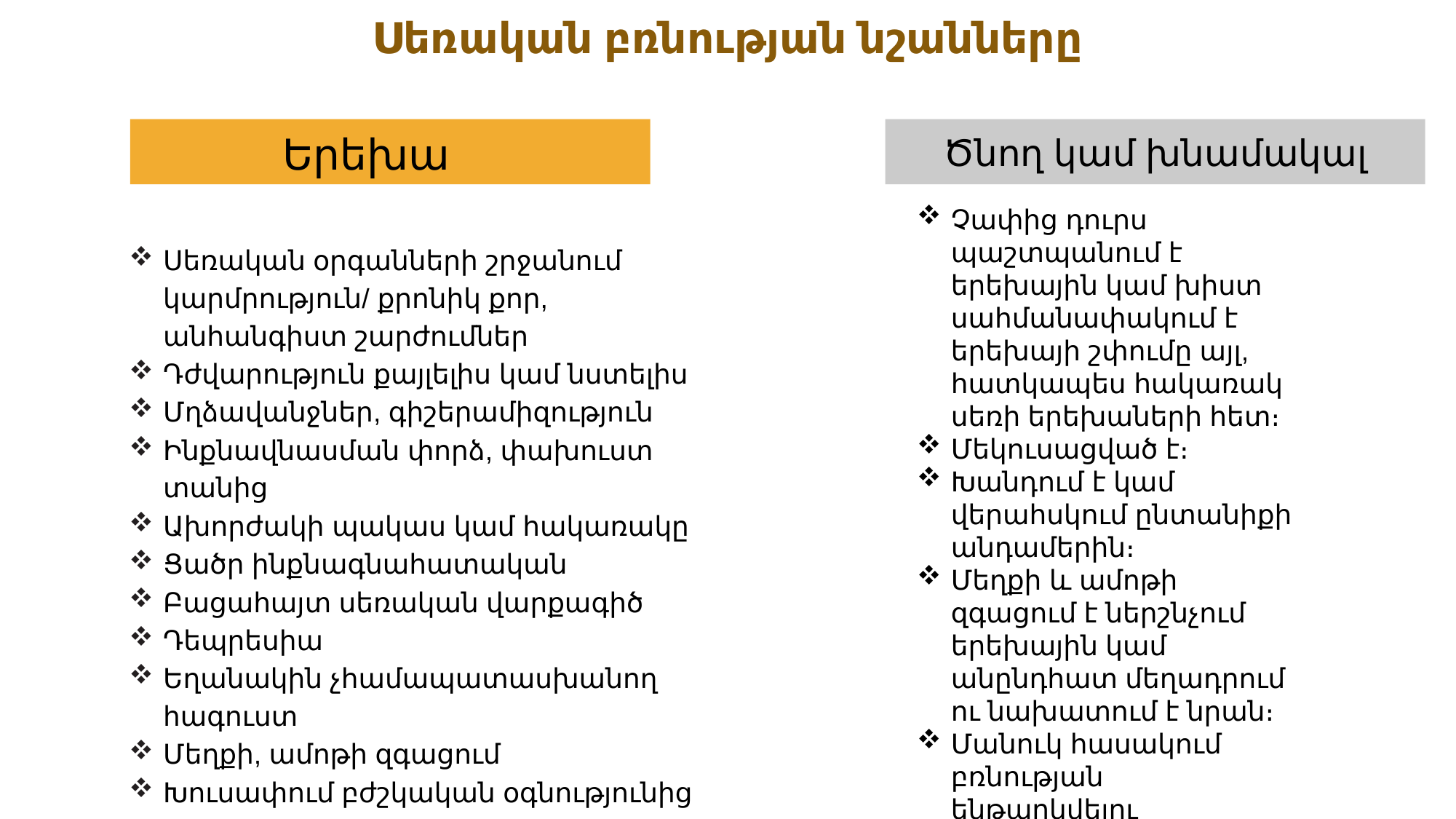

# Սեռական բռնության նշանները

Ծնող կամ խնամակալ
Երեխա
Չափից դուրս պաշտպանում է երեխային կամ խիստ սահմանափակում է երեխայի շփումը այլ, հատկապես հակառակ սեռի երեխաների հետ։
Մեկուսացված է։
Խանդում է կամ վերահսկում ընտանիքի անդամերին։
Մեղքի և ամոթի զգացում է ներշնչում երեխային կամ անընդհատ մեղադրում ու նախատում է նրան։
Մանուկ հասակում բռնության ենթարկվելու պատմություն ունի:
Սեռական օրգանների շրջանում կարմրություն/ քրոնիկ քոր, անհանգիստ շարժումներ
Դժվարություն քայլելիս կամ նստելիս
Մղձավանջներ, գիշերամիզություն
Ինքնավնասման փորձ, փախուստ տանից
Ախորժակի պակաս կամ հակառակը
Ցածր ինքնագնահատական
Բացահայտ սեռական վարքագիծ
Դեպրեսիա
Եղանակին չհամապատասխանող հագուստ
Մեղքի, ամոթի զգացում
Խուսափում բժշկական օգնությունից